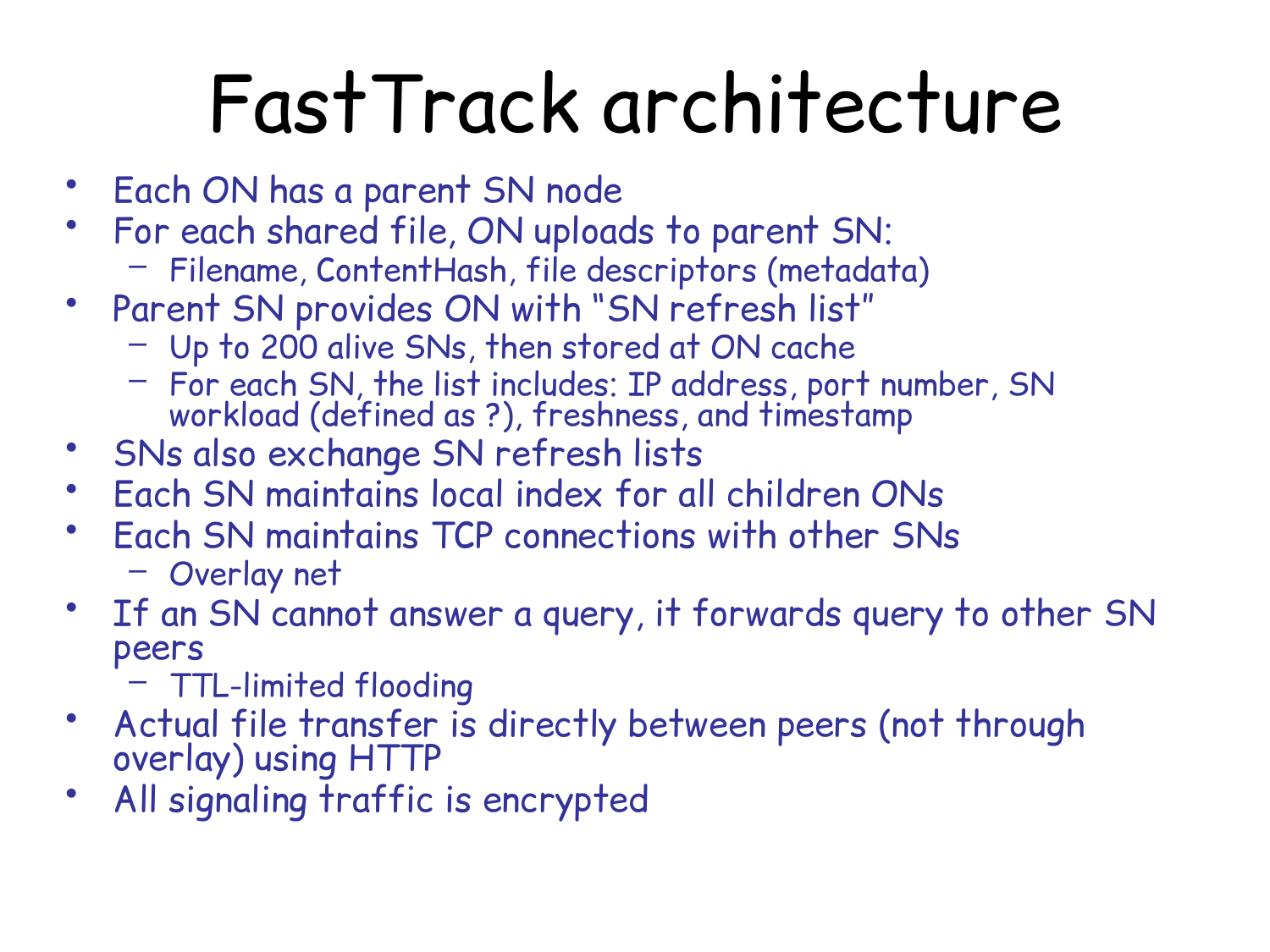

# FastTrack architecture
Each ON has a parent SN node
For each shared file, ON uploads to parent SN:
Filename, ContentHash, file descriptors (metadata)
Parent SN provides ON with “SN refresh list”
Up to 200 alive SNs, then stored at ON cache
For each SN, the list includes: IP address, port number, SN workload (defined as ?), freshness, and timestamp
SNs also exchange SN refresh lists
Each SN maintains local index for all children ONs
Each SN maintains TCP connections with other SNs
Overlay net
If an SN cannot answer a query, it forwards query to other SN peers
TTL-limited flooding
Actual file transfer is directly between peers (not through overlay) using HTTP
All signaling traffic is encrypted